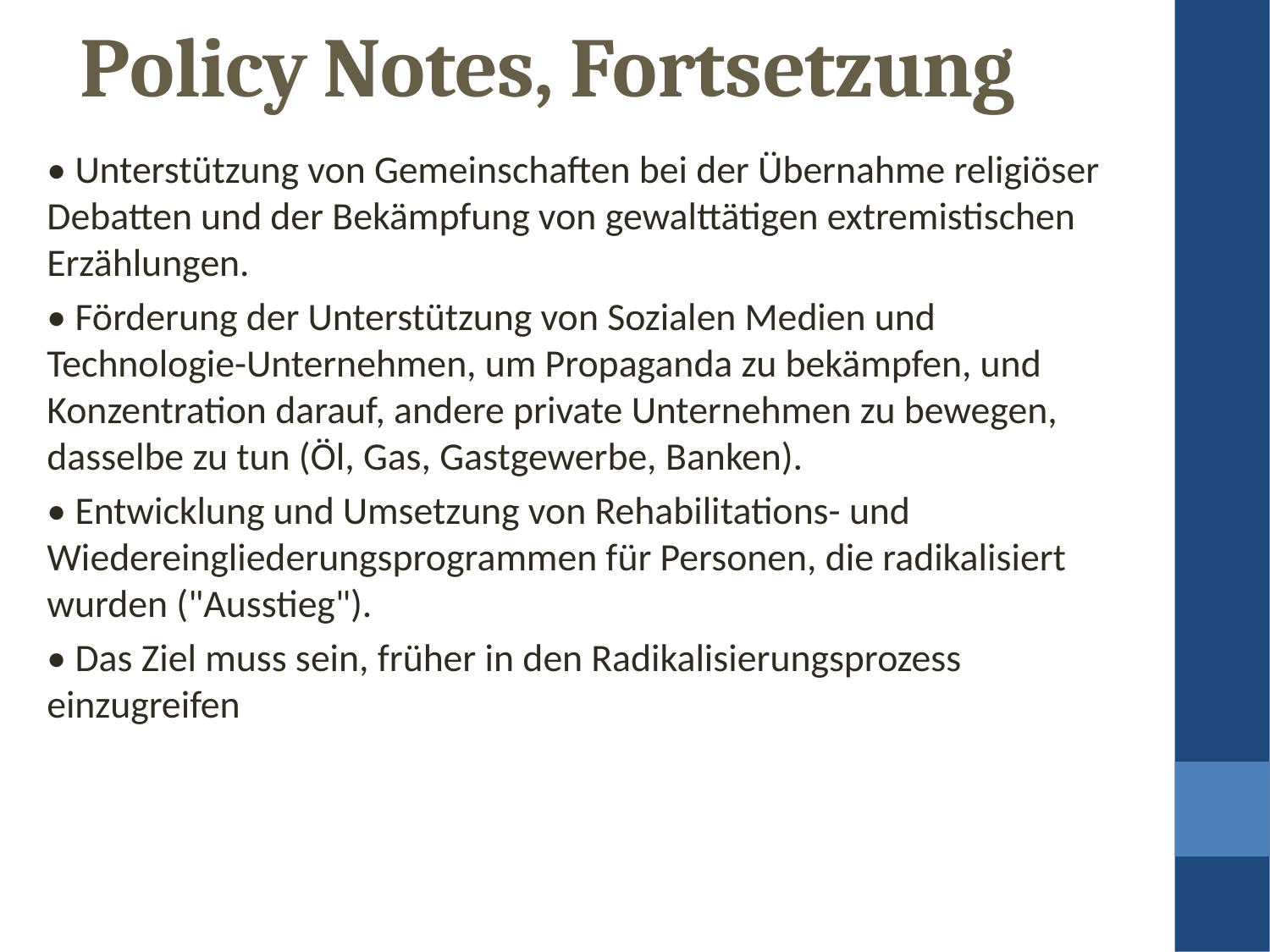

Policy Notes, Fortsetzung
• Unterstützung von Gemeinschaften bei der Übernahme religiöser Debatten und der Bekämpfung von gewalttätigen extremistischen Erzählungen.
• Förderung der Unterstützung von Sozialen Medien und Technologie-Unternehmen, um Propaganda zu bekämpfen, und Konzentration darauf, andere private Unternehmen zu bewegen, dasselbe zu tun (Öl, Gas, Gastgewerbe, Banken).
• Entwicklung und Umsetzung von Rehabilitations- und Wiedereingliederungsprogrammen für Personen, die radikalisiert wurden ("Ausstieg").
• Das Ziel muss sein, früher in den Radikalisierungsprozess einzugreifen